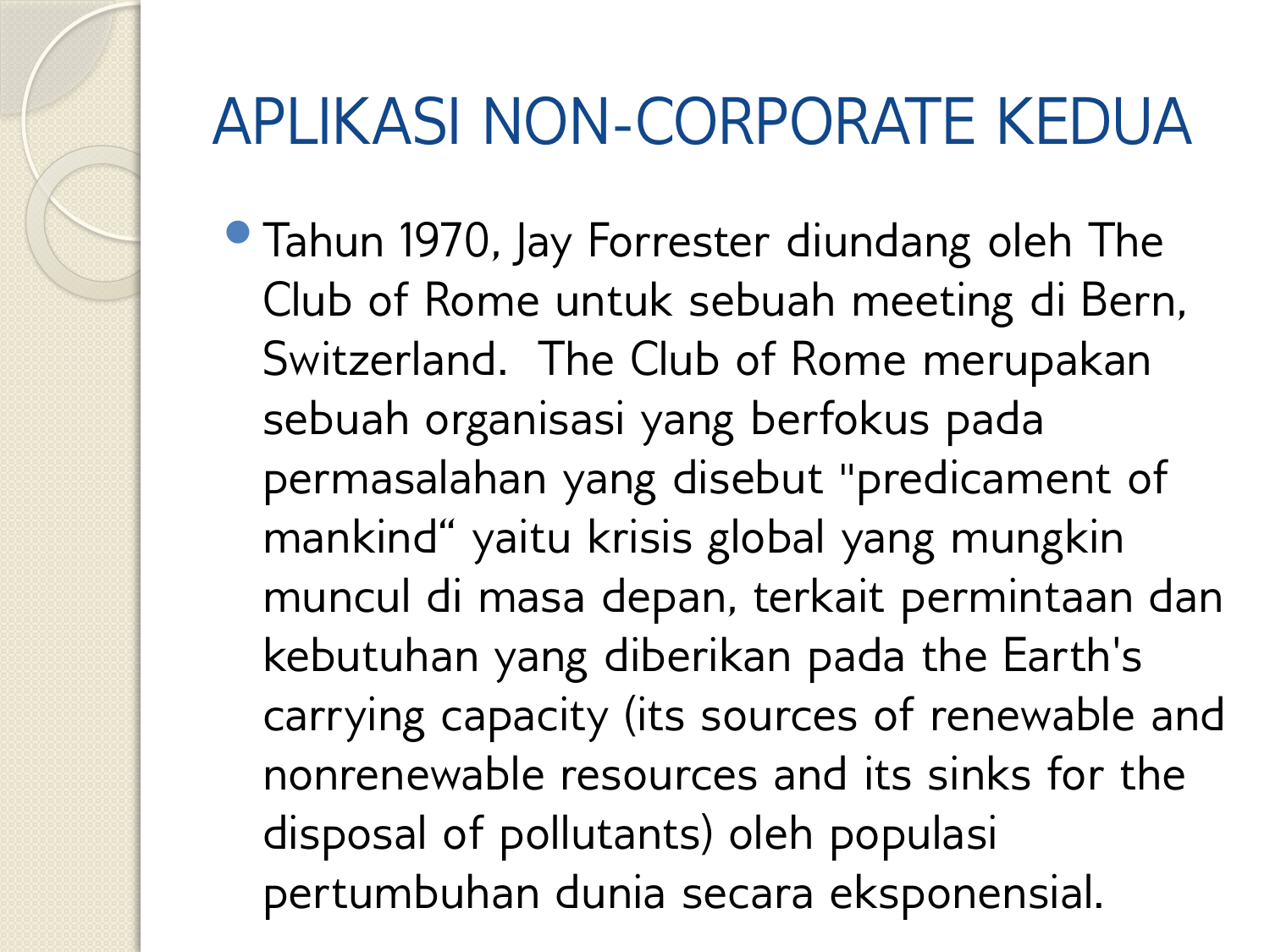

# APLIKASI NON-CORPORATE KEDUA
Tahun 1970, Jay Forrester diundang oleh The Club of Rome untuk sebuah meeting di Bern, Switzerland.  The Club of Rome merupakan sebuah organisasi yang berfokus pada permasalahan yang disebut "predicament of mankind“ yaitu krisis global yang mungkin muncul di masa depan, terkait permintaan dan kebutuhan yang diberikan pada the Earth's carrying capacity (its sources of renewable and nonrenewable resources and its sinks for the disposal of pollutants) oleh populasi pertumbuhan dunia secara eksponensial.